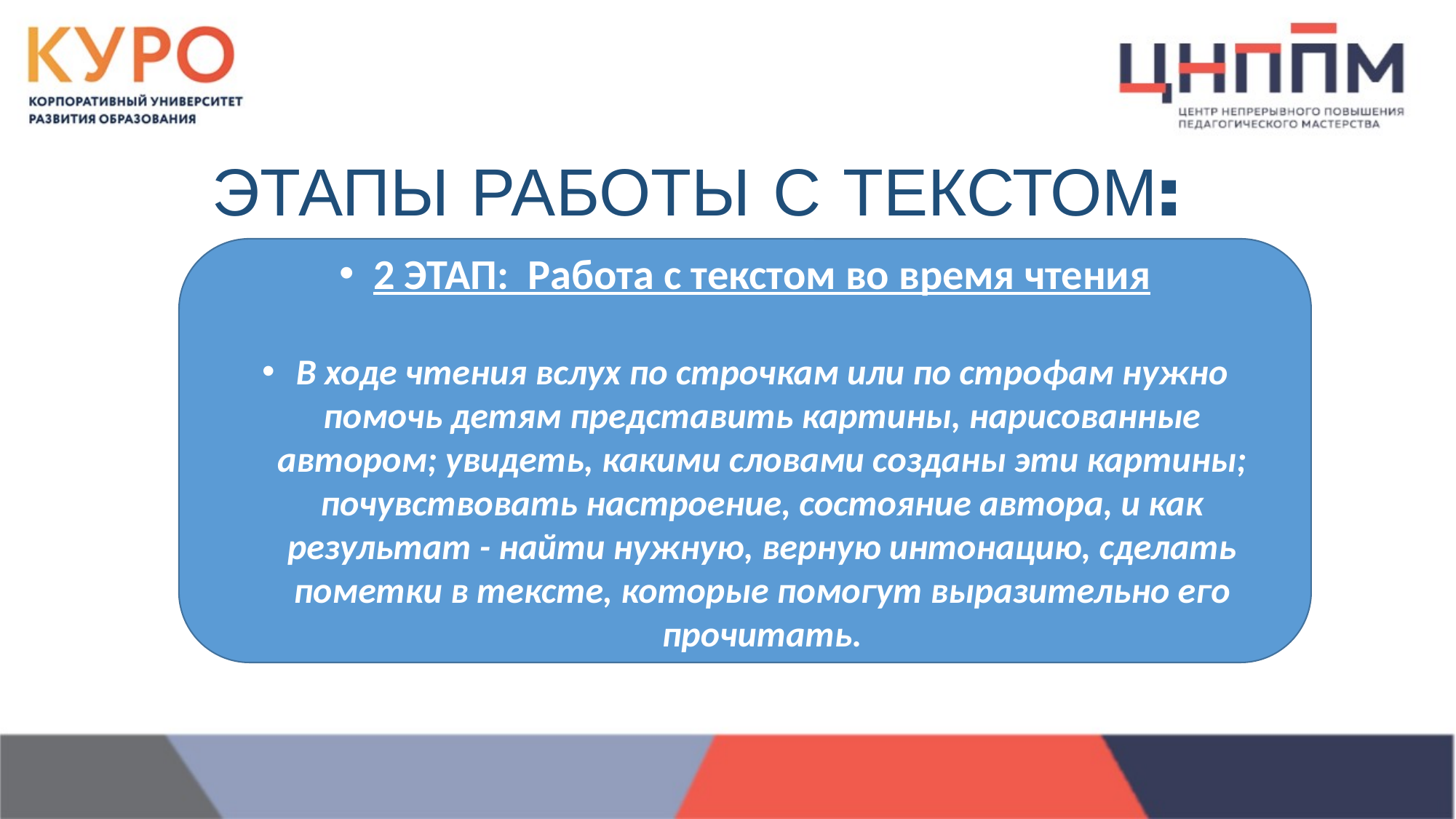

# ЭТАПЫ РАБОТЫ С ТЕКСТОМ:
2 ЭТАП:  Работа с текстом во время чтения

В ходе чтения вслух по строчкам или по строфам нужно помочь детям представить картины, нарисованные автором; увидеть, какими словами созданы эти картины; почувствовать настроение, состояние автора, и как результат - найти нужную, верную интонацию, сделать пометки в тексте, которые помогут выразительно его прочитать.